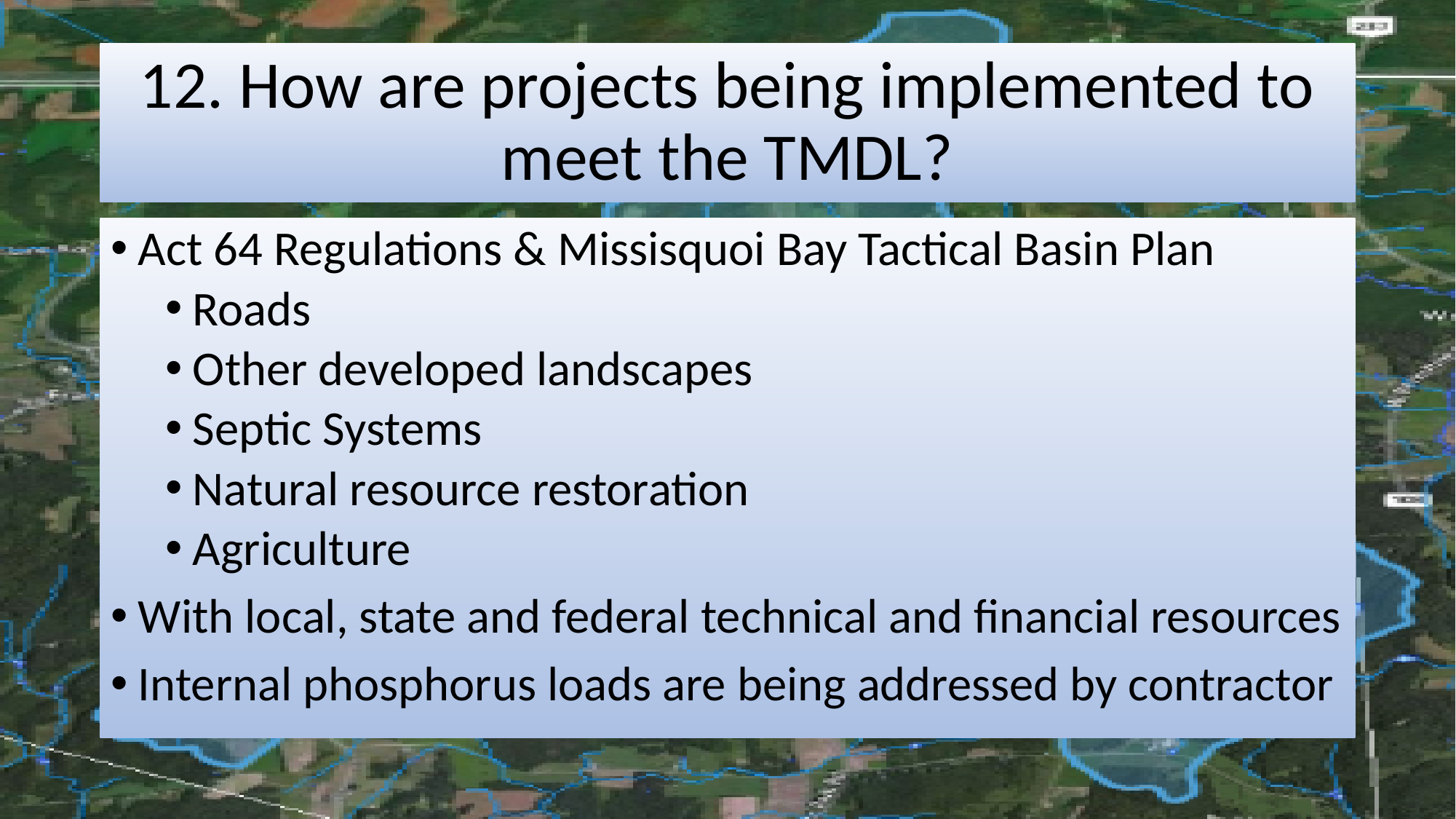

# 12. How are projects being implemented to meet the TMDL?
Act 64 Regulations & Missisquoi Bay Tactical Basin Plan
Roads
Other developed landscapes
Septic Systems
Natural resource restoration
Agriculture
With local, state and federal technical and financial resources
Internal phosphorus loads are being addressed by contractor